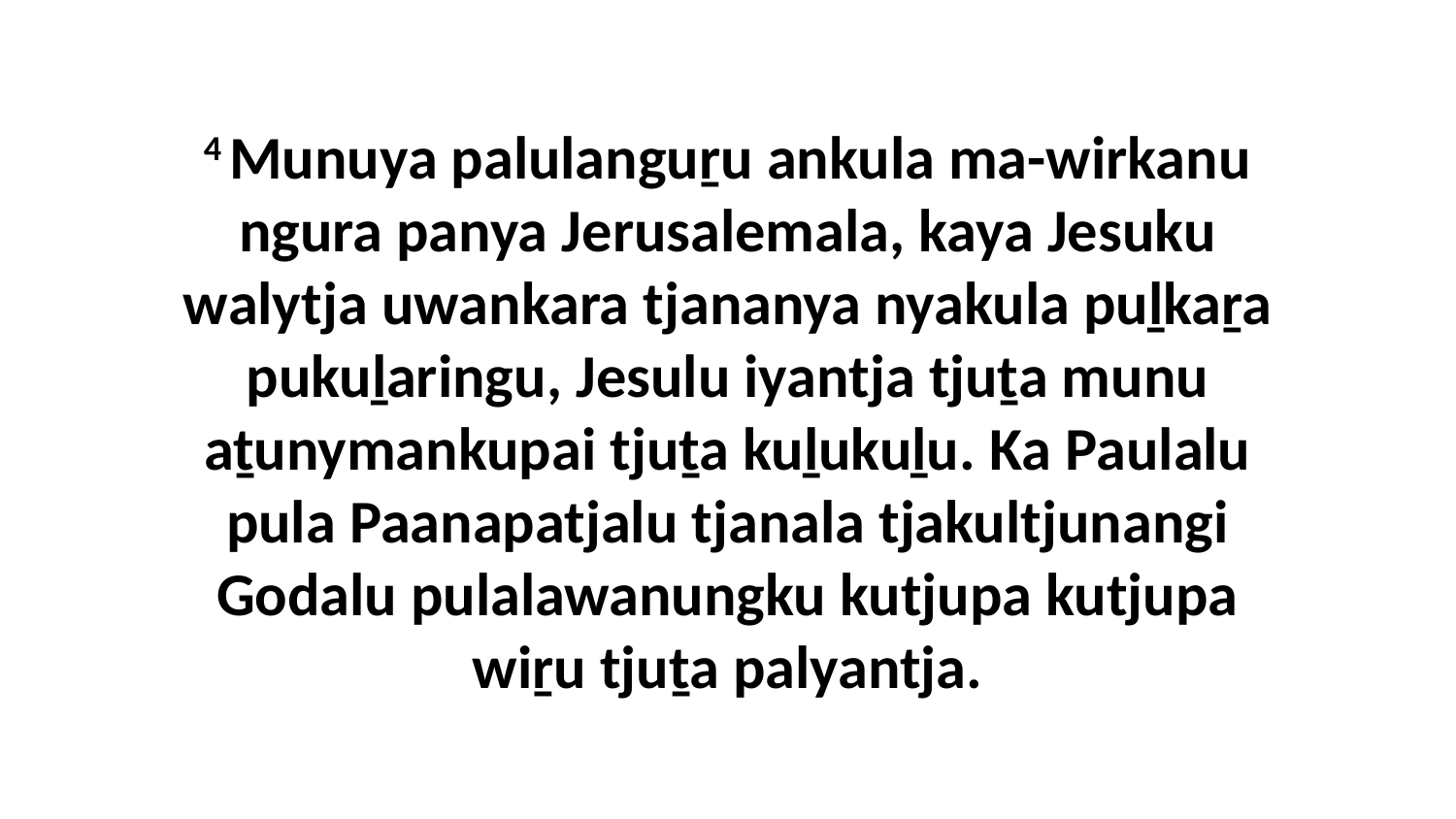

4 Munuya palulanguṟu ankula ma-wirkanu ngura panya Jerusalemala, kaya Jesuku walytja uwankara tjananya nyakula puḻkaṟa pukuḻaringu, Jesulu iyantja tjuṯa munu aṯunymankupai tjuṯa kuḻukuḻu. Ka Paulalu pula Paanapatjalu tjanala tjakultjunangi Godalu pulalawanungku kutjupa kutjupa wiṟu tjuṯa palyantja.